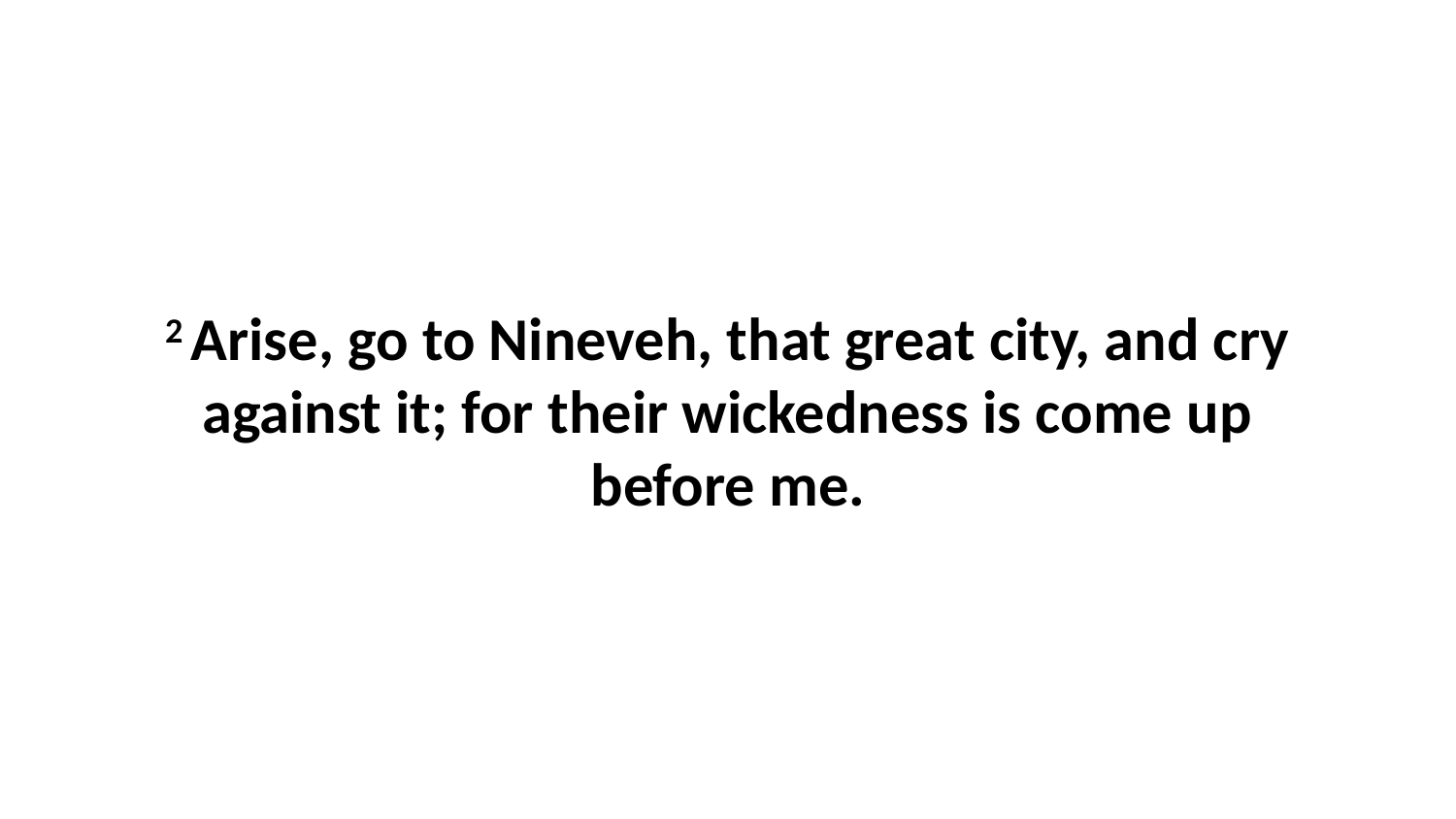

2 Arise, go to Nineveh, that great city, and cry against it; for their wickedness is come up before me.